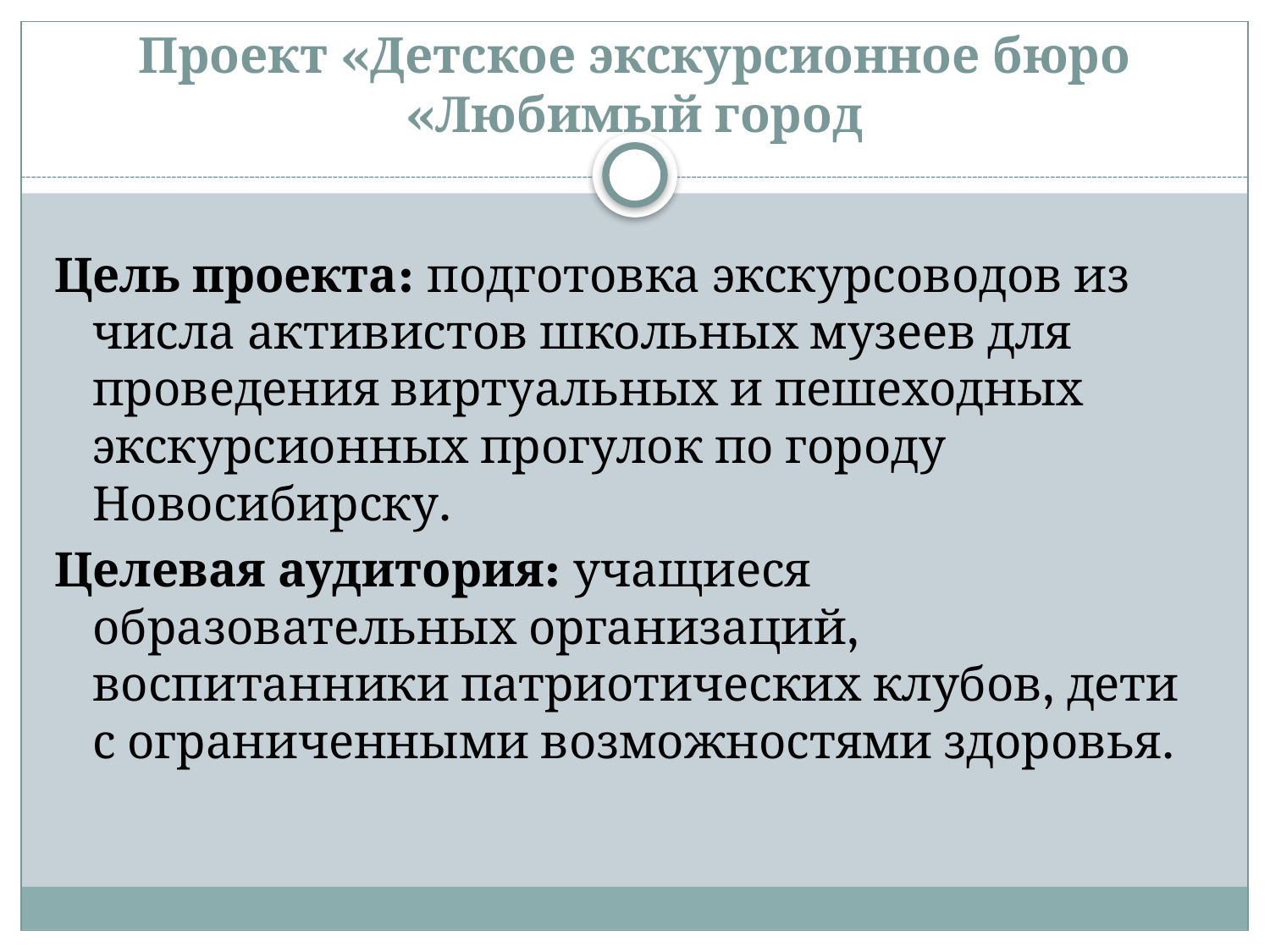

# Проект «Детское экскурсионное бюро «Любимый город
Цель проекта: подготовка экскурсоводов из числа активистов школьных музеев для проведения виртуальных и пешеходных экскурсионных прогулок по городу Новосибирску.
Целевая аудитория: учащиеся образовательных организаций, воспитанники патриотических клубов, дети с ограниченными возможностями здоровья.